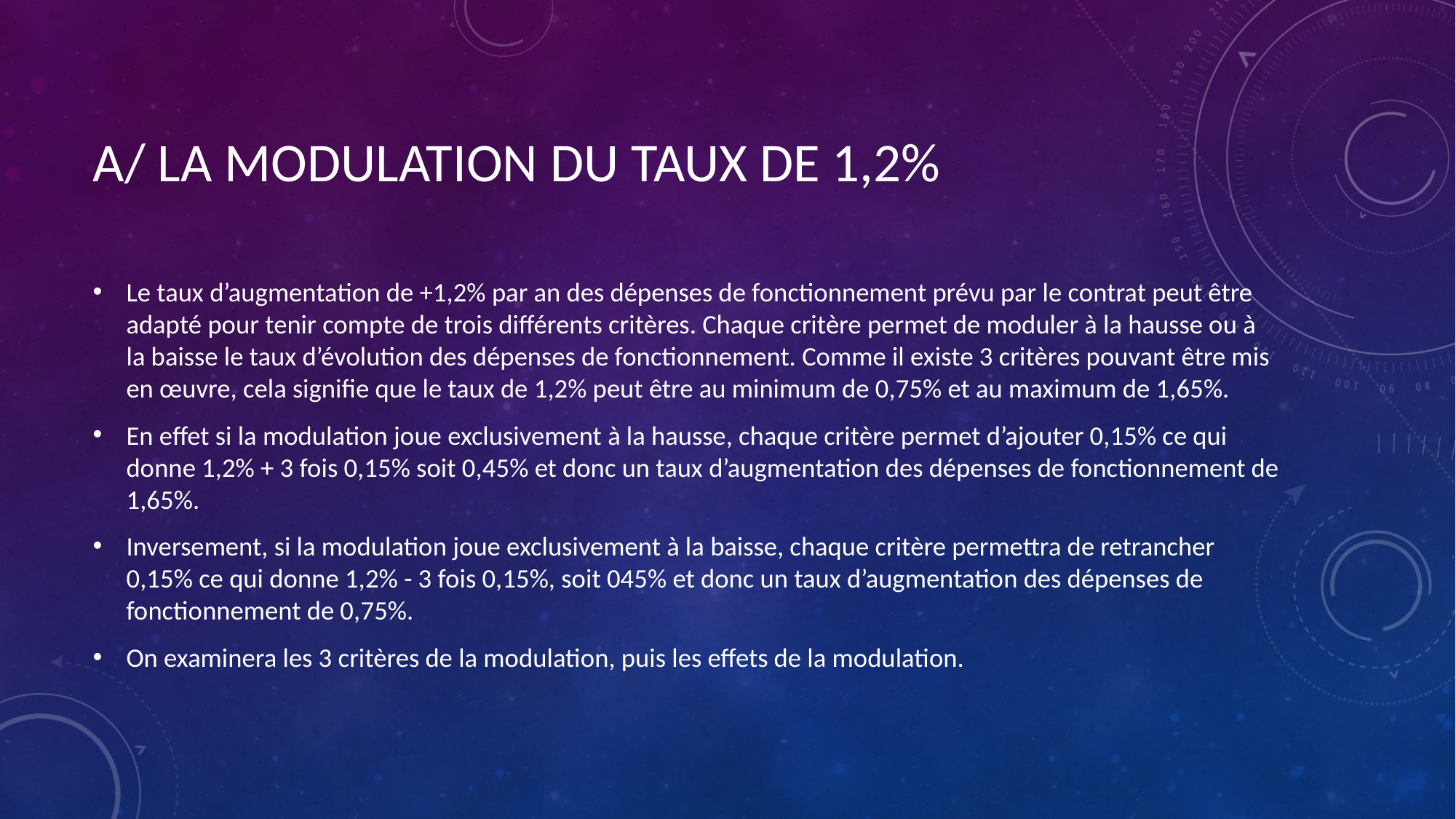

# A/ LA MODULATION du taux de 1,2%
Le taux d’augmentation de +1,2% par an des dépenses de fonctionnement prévu par le contrat peut être adapté pour tenir compte de trois différents critères. Chaque critère permet de moduler à la hausse ou à la baisse le taux d’évolution des dépenses de fonctionnement. Comme il existe 3 critères pouvant être mis en œuvre, cela signifie que le taux de 1,2% peut être au minimum de 0,75% et au maximum de 1,65%.
En effet si la modulation joue exclusivement à la hausse, chaque critère permet d’ajouter 0,15% ce qui donne 1,2% + 3 fois 0,15% soit 0,45% et donc un taux d’augmentation des dépenses de fonctionnement de 1,65%.
Inversement, si la modulation joue exclusivement à la baisse, chaque critère permettra de retrancher 0,15% ce qui donne 1,2% - 3 fois 0,15%, soit 045% et donc un taux d’augmentation des dépenses de fonctionnement de 0,75%.
On examinera les 3 critères de la modulation, puis les effets de la modulation.